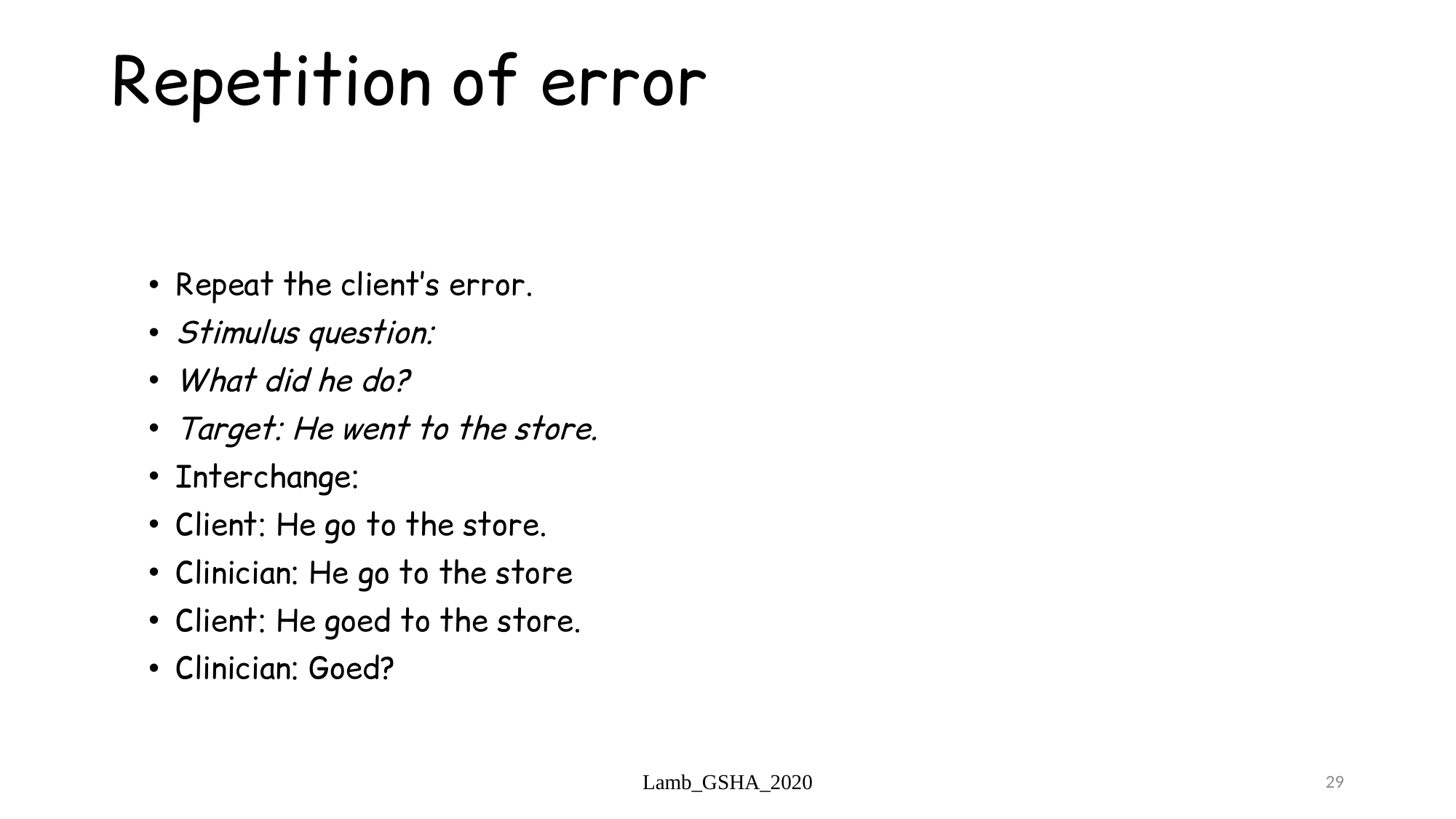

# Repetition of error
Repeat the client’s error.
Stimulus question:
What did he do?
Target: He went to the store.
Interchange:
Client: He go to the store.
Clinician: He go to the store
Client: He goed to the store.
Clinician: Goed?

Lamb_GSHA_2020
29